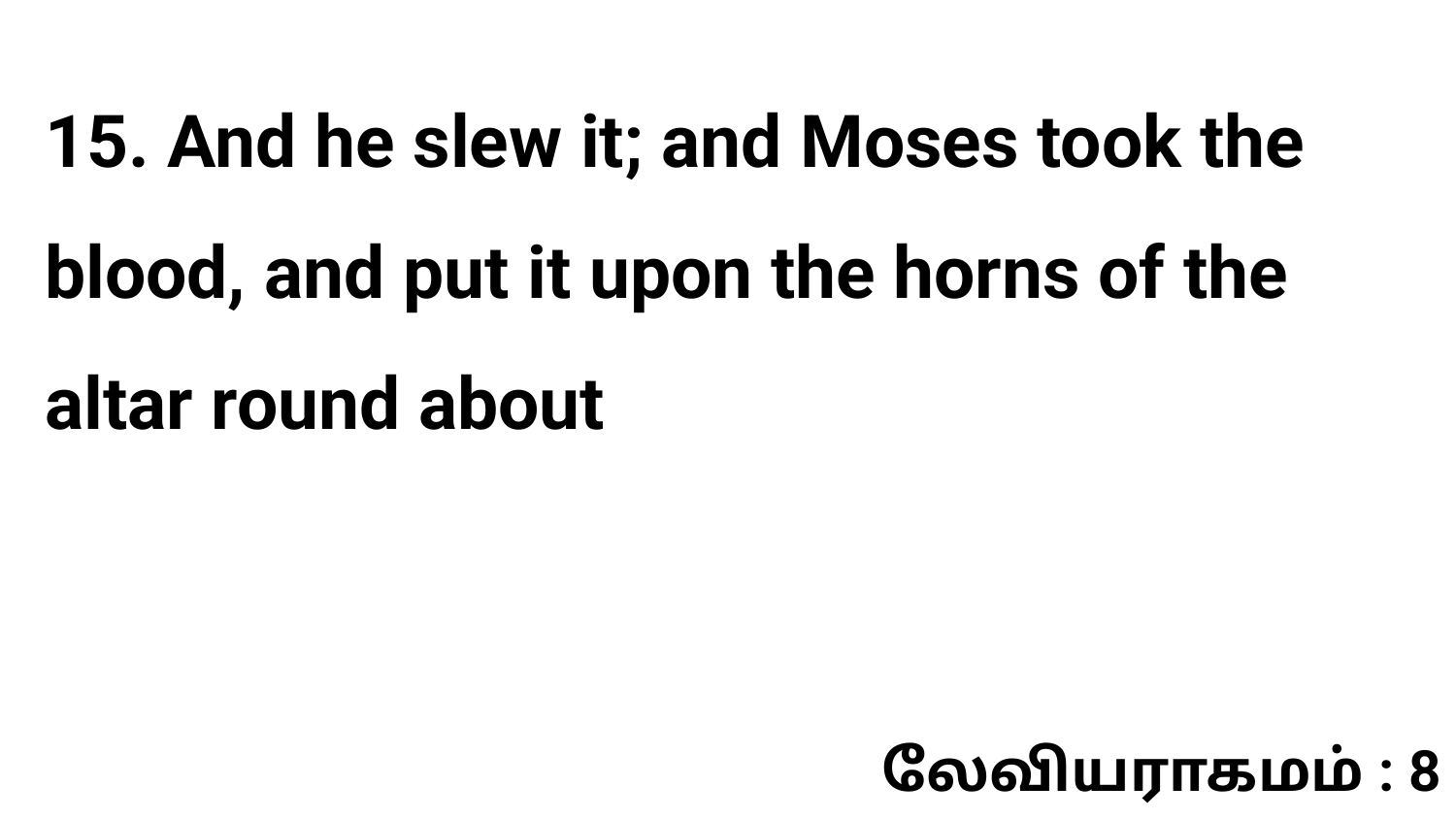

15. And he slew it; and Moses took the blood, and put it upon the horns of the altar round about
லேவியராகமம் : 8